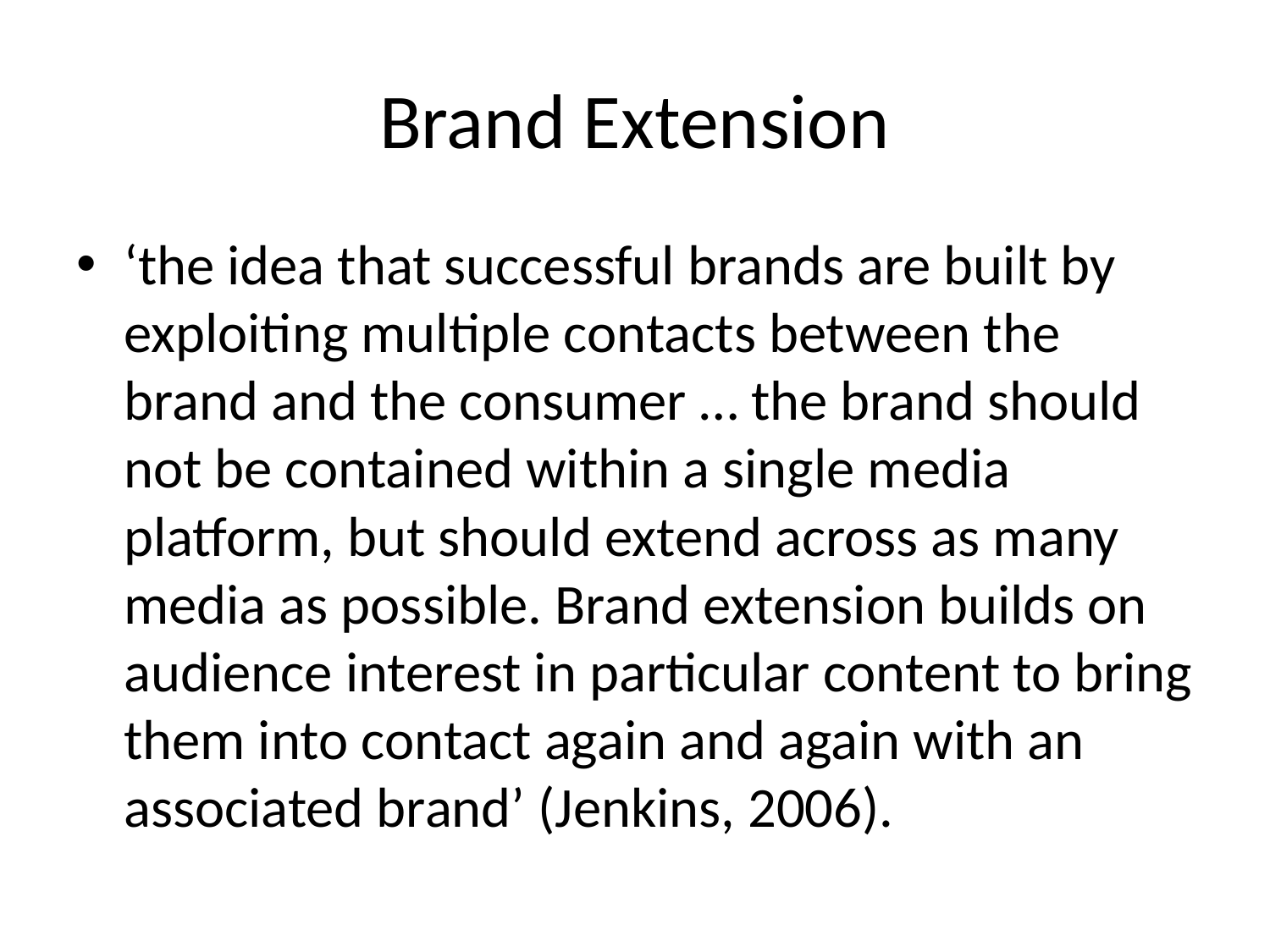

# Brand Extension
‘the idea that successful brands are built by exploiting multiple contacts between the brand and the consumer … the brand should not be contained within a single media platform, but should extend across as many media as possible. Brand extension builds on audience interest in particular content to bring them into contact again and again with an associated brand’ (Jenkins, 2006).